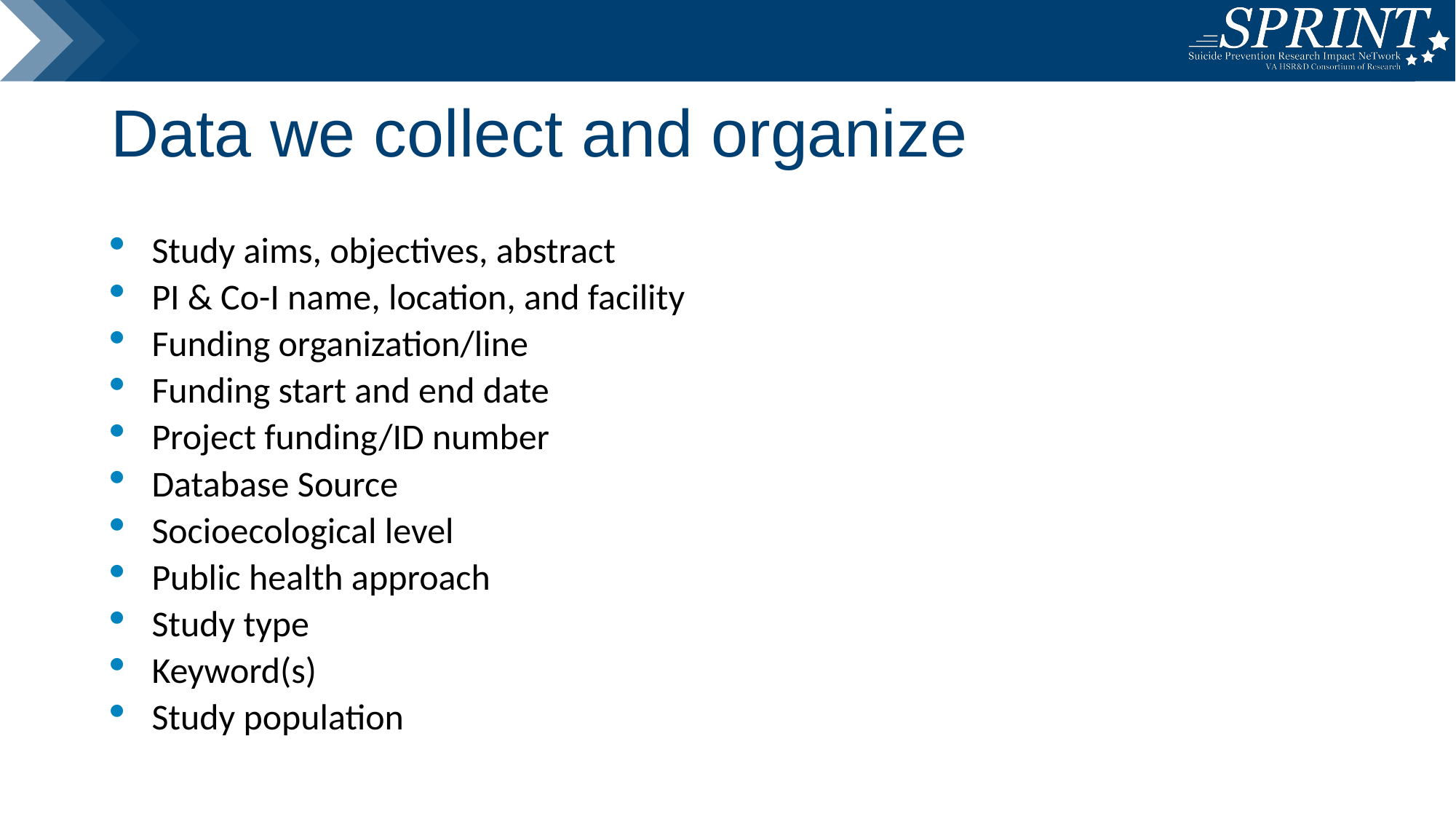

# Data we collect and organize
Study aims, objectives, abstract
PI & Co-I name, location, and facility
Funding organization/line
Funding start and end date
Project funding/ID number
Database Source
Socioecological level
Public health approach
Study type
Keyword(s)
Study population